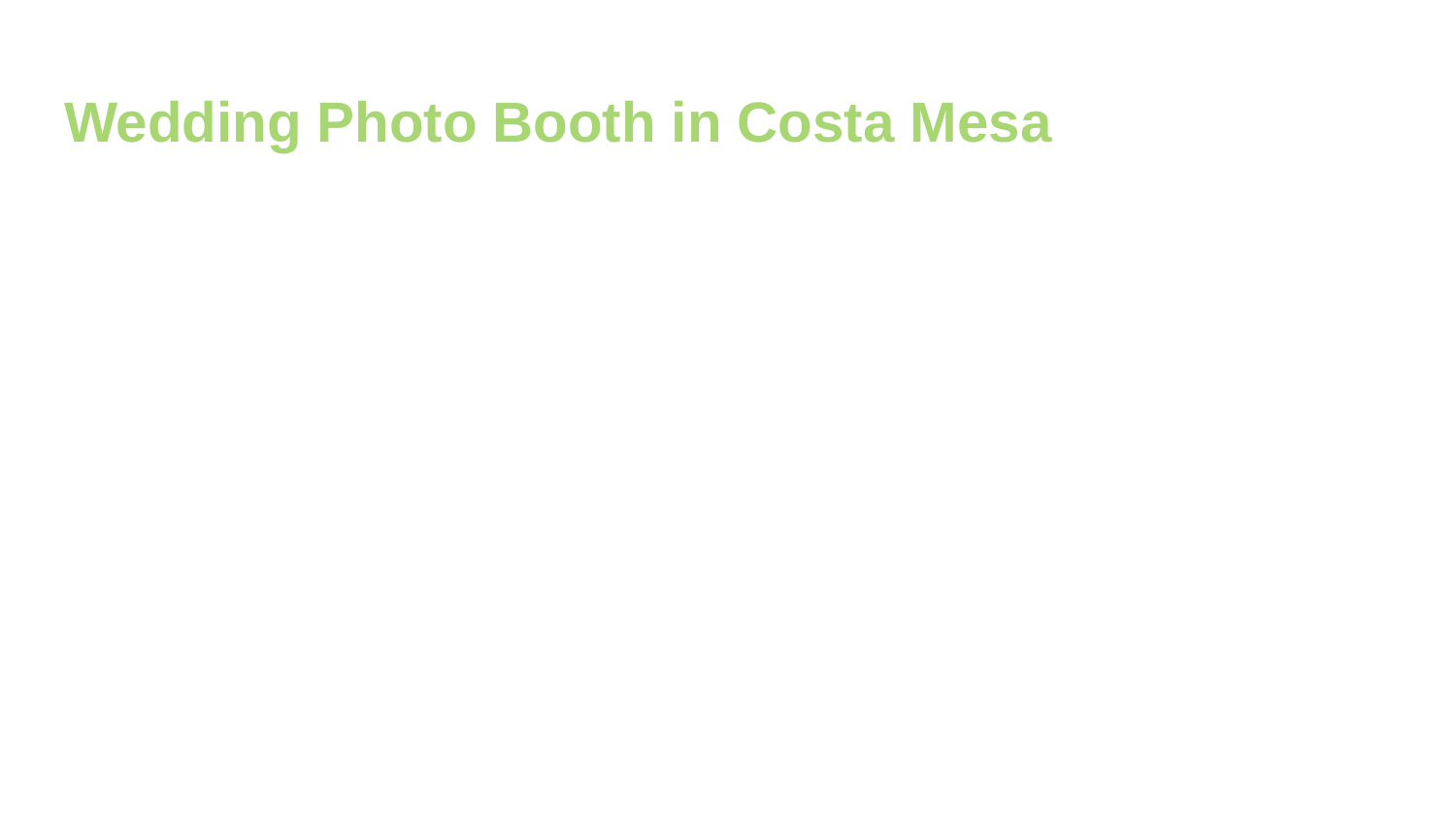

# Wedding Photo Booth in Costa Mesa